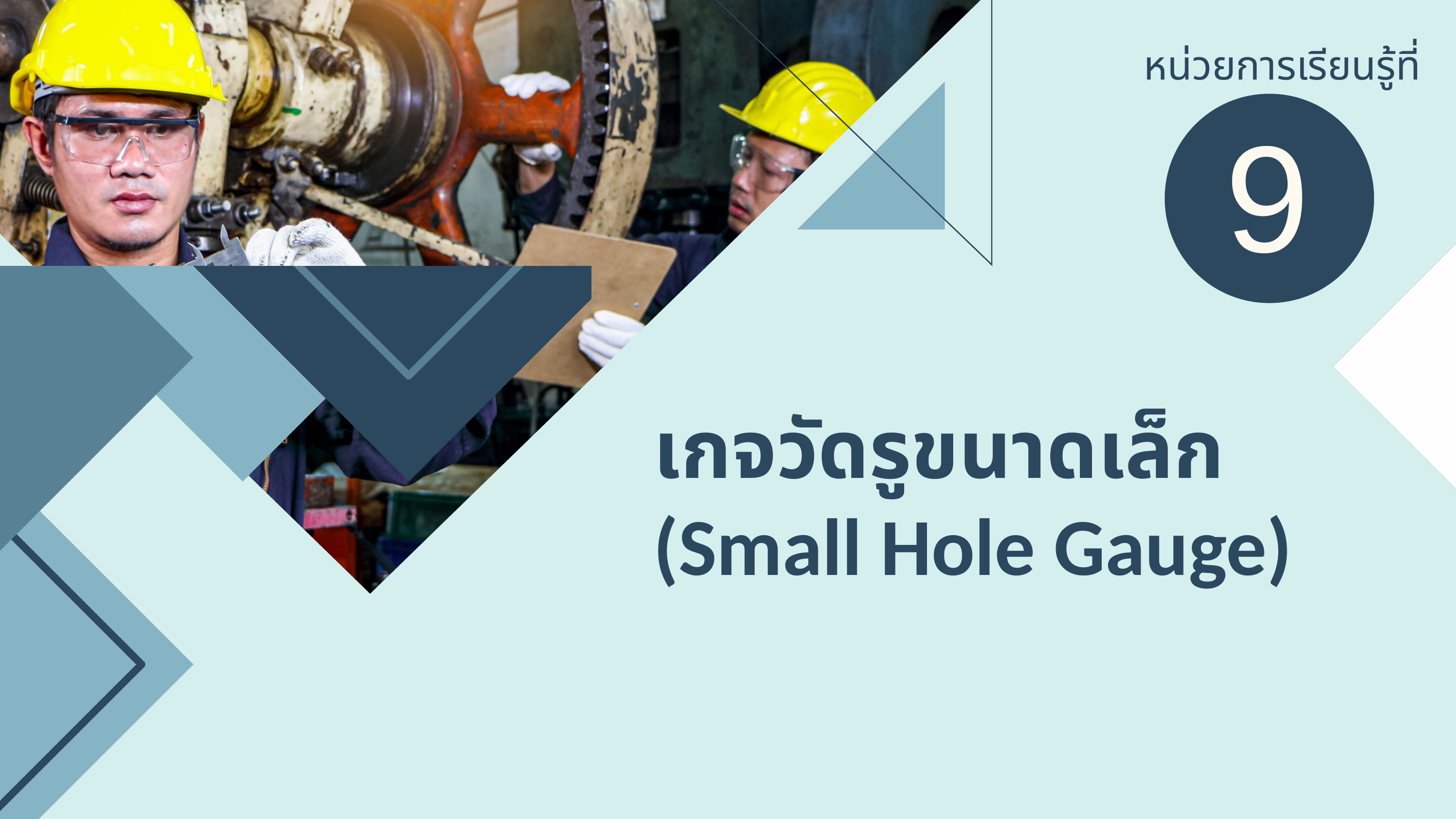

หน่วยการเรียนรู้ที่

9

เกจวัดรูขนาดเล็ก
(Small Hole Gauge)